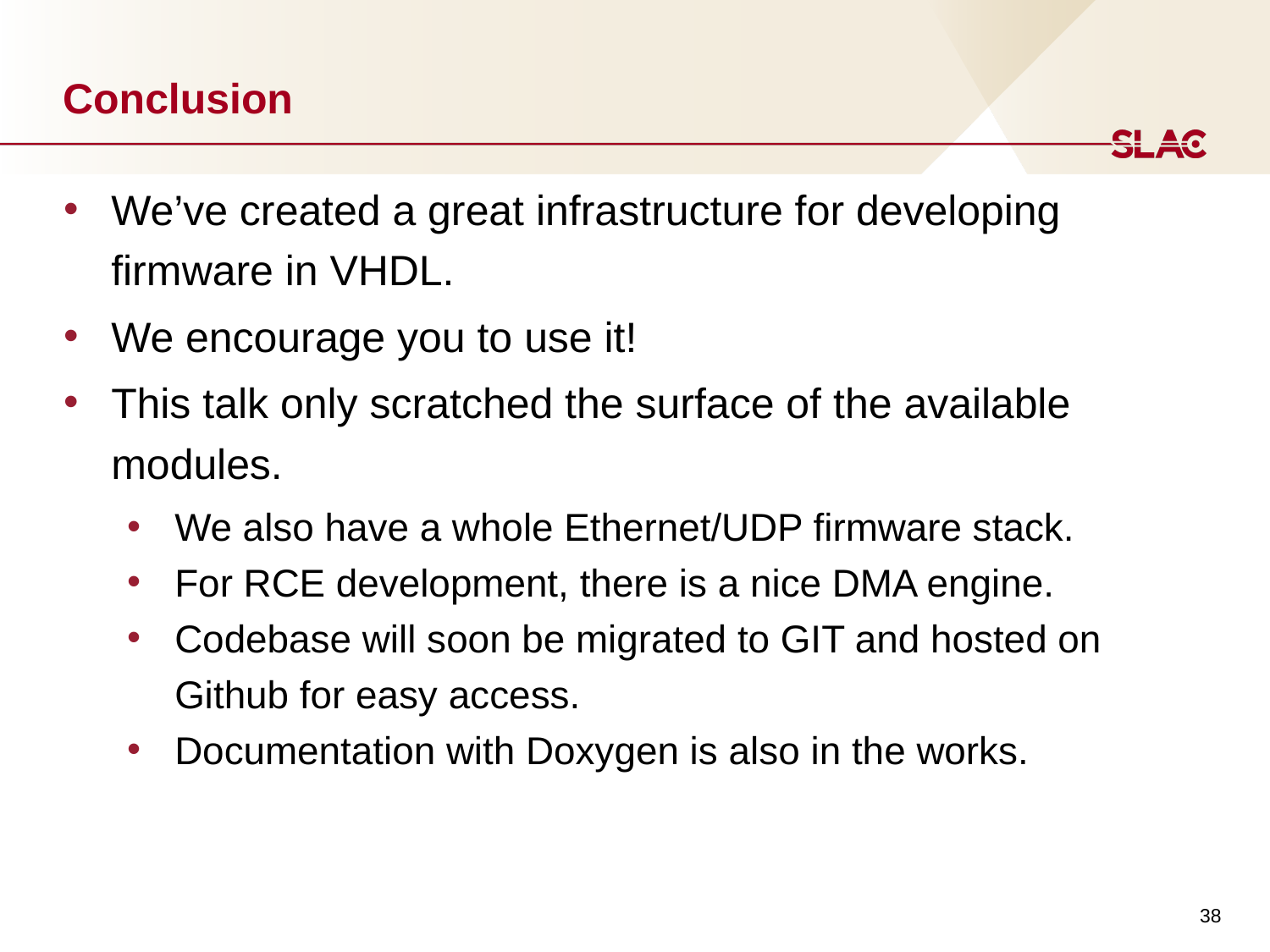

# Conclusion
We’ve created a great infrastructure for developing firmware in VHDL.
We encourage you to use it!
This talk only scratched the surface of the available modules.
We also have a whole Ethernet/UDP firmware stack.
For RCE development, there is a nice DMA engine.
Codebase will soon be migrated to GIT and hosted on Github for easy access.
Documentation with Doxygen is also in the works.

38